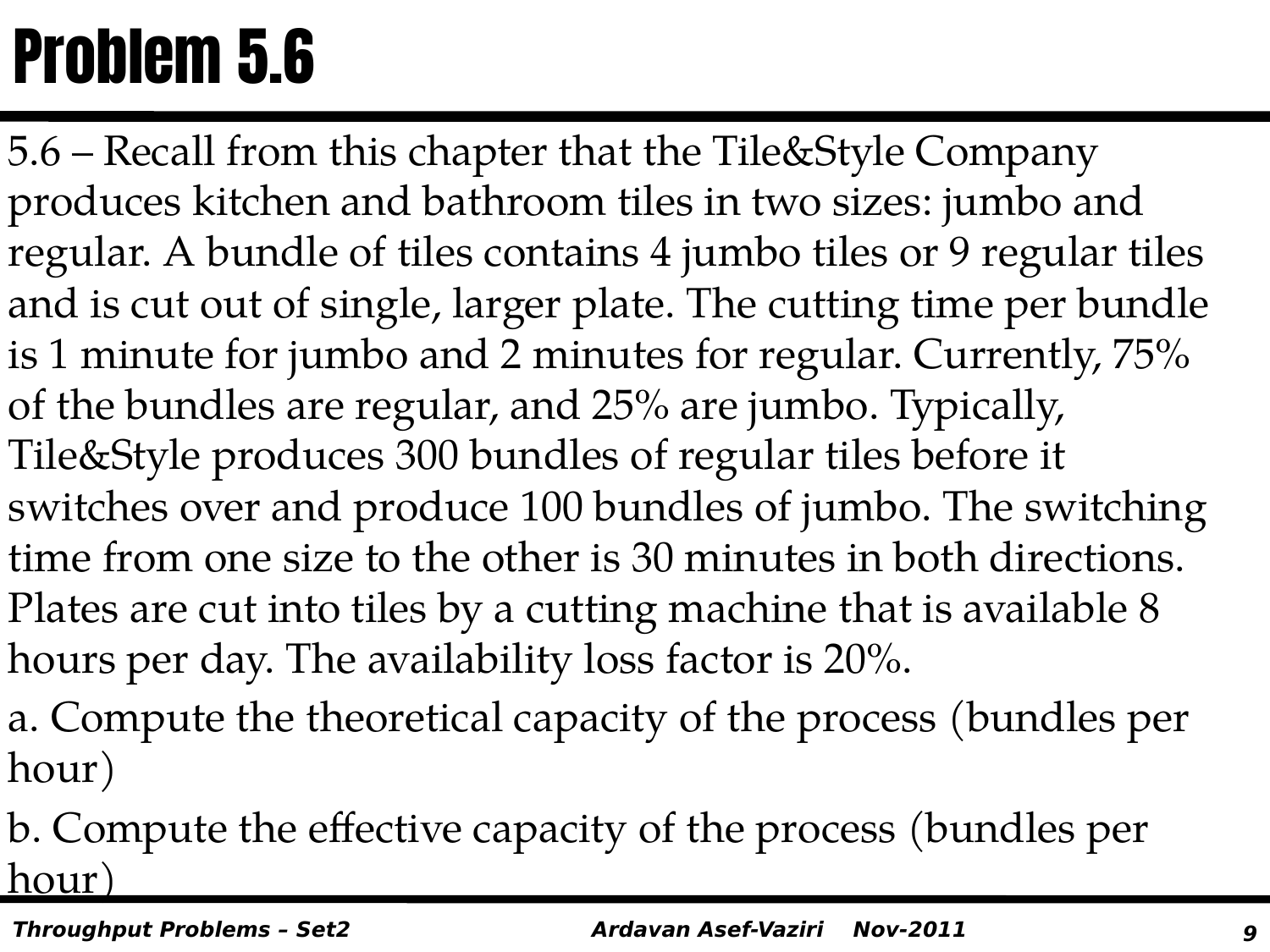

# Problem 5.6
5.6 – Recall from this chapter that the Tile&Style Company produces kitchen and bathroom tiles in two sizes: jumbo and regular. A bundle of tiles contains 4 jumbo tiles or 9 regular tiles and is cut out of single, larger plate. The cutting time per bundle is 1 minute for jumbo and 2 minutes for regular. Currently, 75% of the bundles are regular, and 25% are jumbo. Typically, Tile&Style produces 300 bundles of regular tiles before it switches over and produce 100 bundles of jumbo. The switching time from one size to the other is 30 minutes in both directions. Plates are cut into tiles by a cutting machine that is available 8 hours per day. The availability loss factor is 20%.
a. Compute the theoretical capacity of the process (bundles per hour)
b. Compute the effective capacity of the process (bundles per hour)